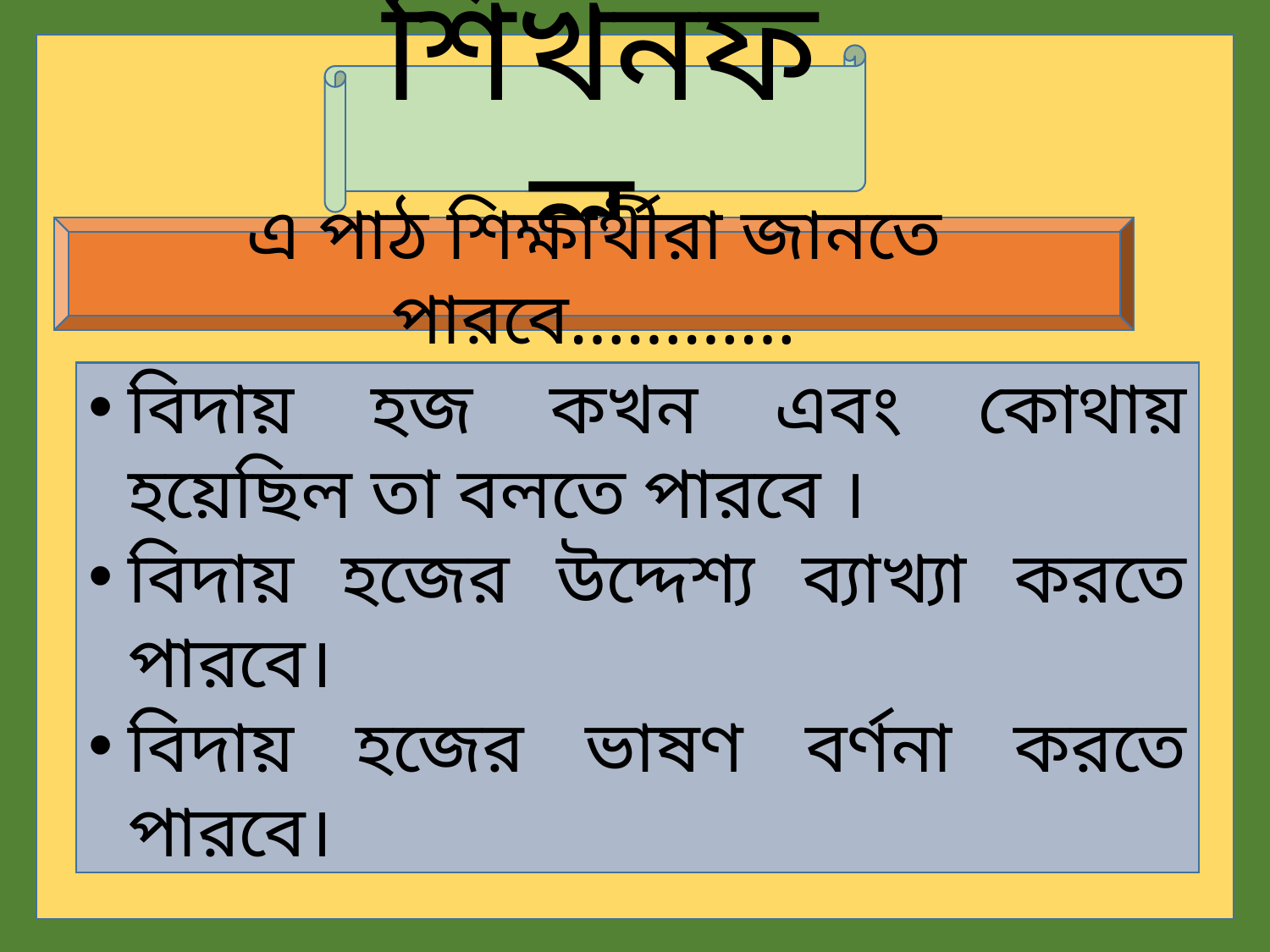

শিখনফল
এ পাঠ শিক্ষার্থীরা জানতে পারবে…………
বিদায় হজ কখন এবং কোথায় হয়েছিল তা বলতে পারবে ।
বিদায় হজের উদ্দেশ্য ব্যাখ্যা করতে পারবে।
বিদায় হজের ভাষণ বর্ণনা করতে পারবে।